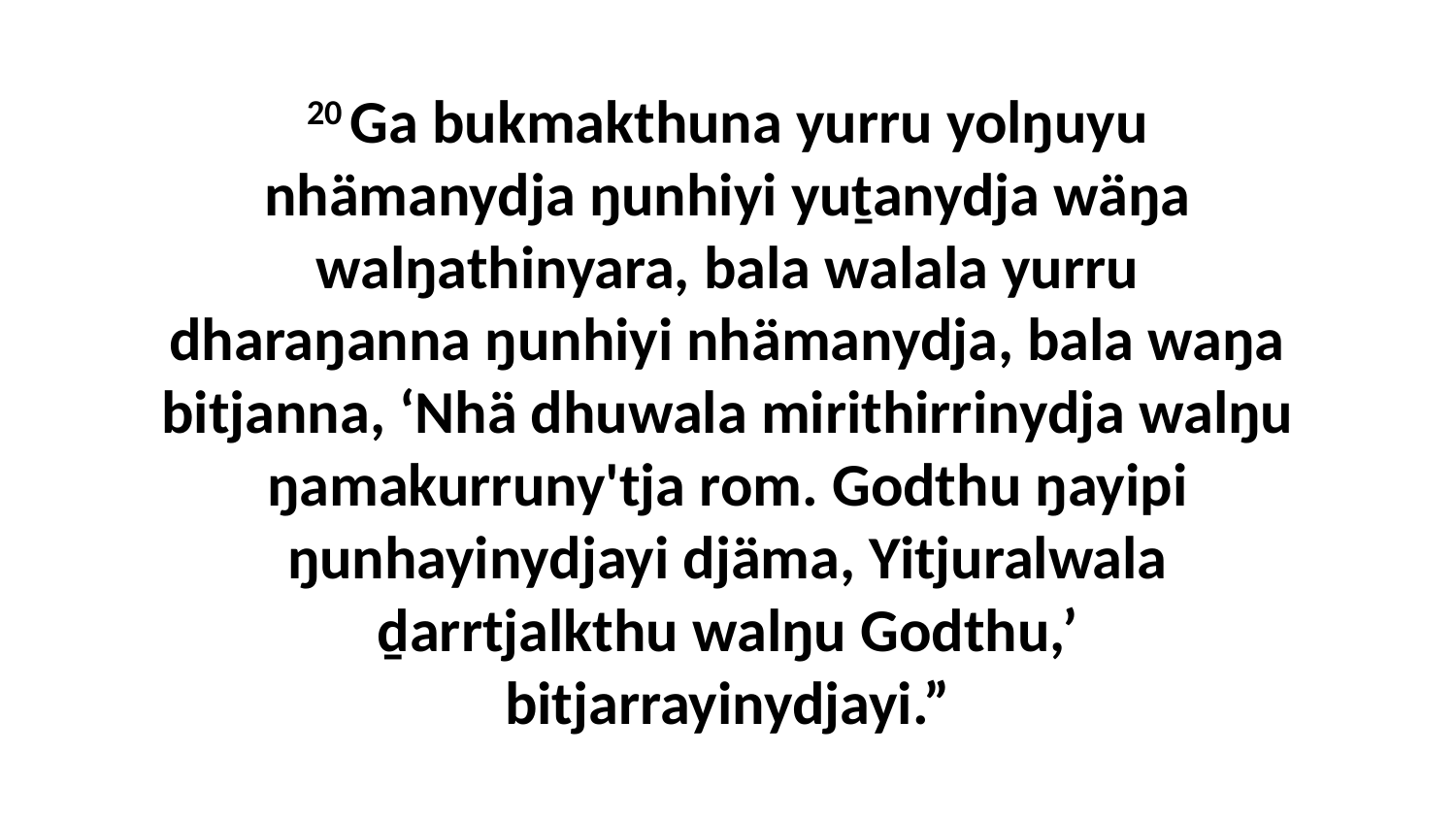

20 Ga bukmakthuna yurru yolŋuyu nhämanydja ŋunhiyi yuṯanydja wäŋa walŋathinyara, bala walala yurru dharaŋanna ŋunhiyi nhämanydja, bala waŋa bitjanna, ‘Nhä dhuwala mirithirrinydja walŋu ŋamakurruny'tja rom. Godthu ŋayipi ŋunhayinydjayi djäma, Yitjuralwala ḏarrtjalkthu walŋu Godthu,’ bitjarrayinydjayi.”